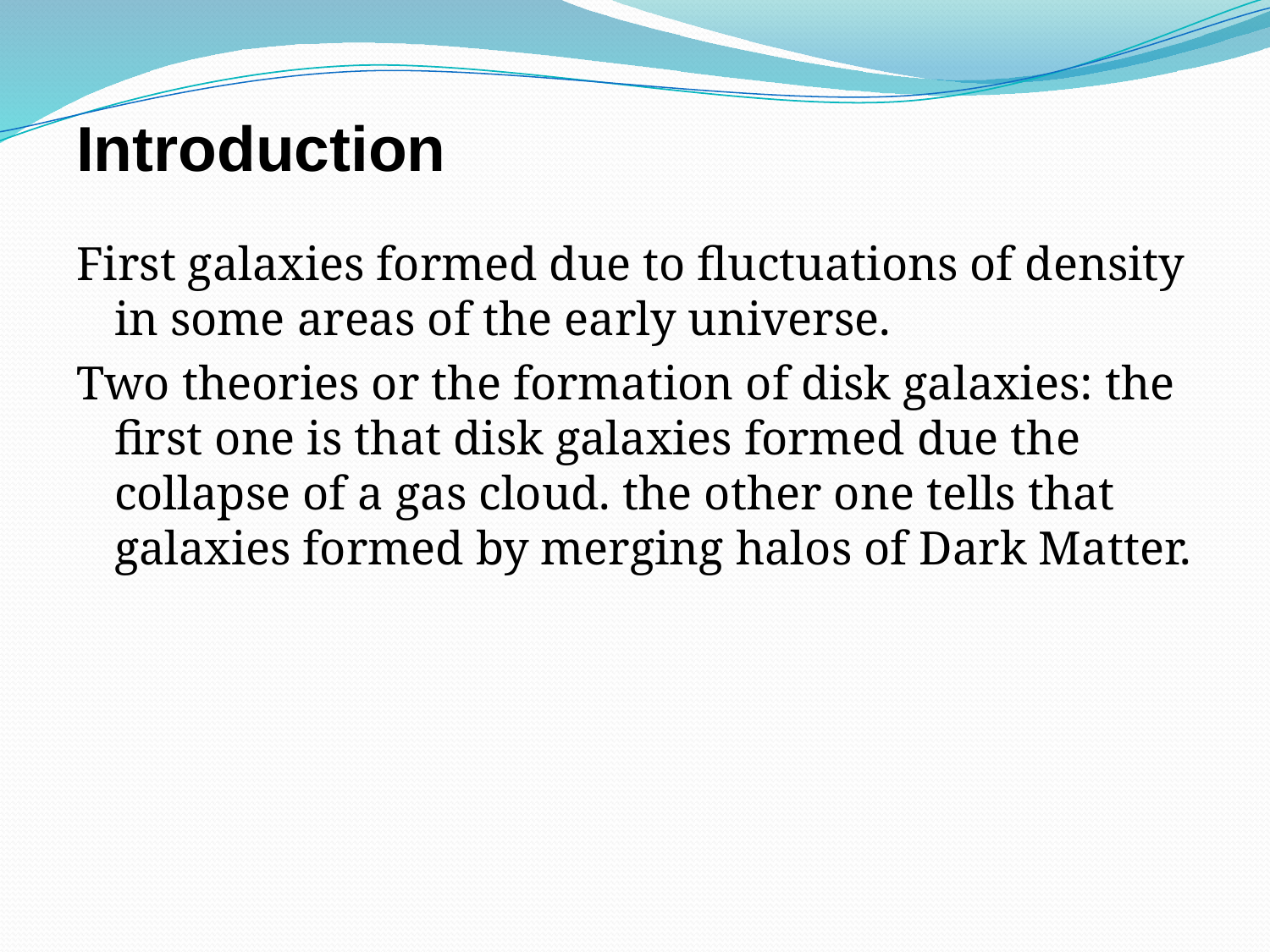

# Introduction
First galaxies formed due to fluctuations of density in some areas of the early universe.
Two theories or the formation of disk galaxies: the first one is that disk galaxies formed due the collapse of a gas cloud. the other one tells that galaxies formed by merging halos of Dark Matter.